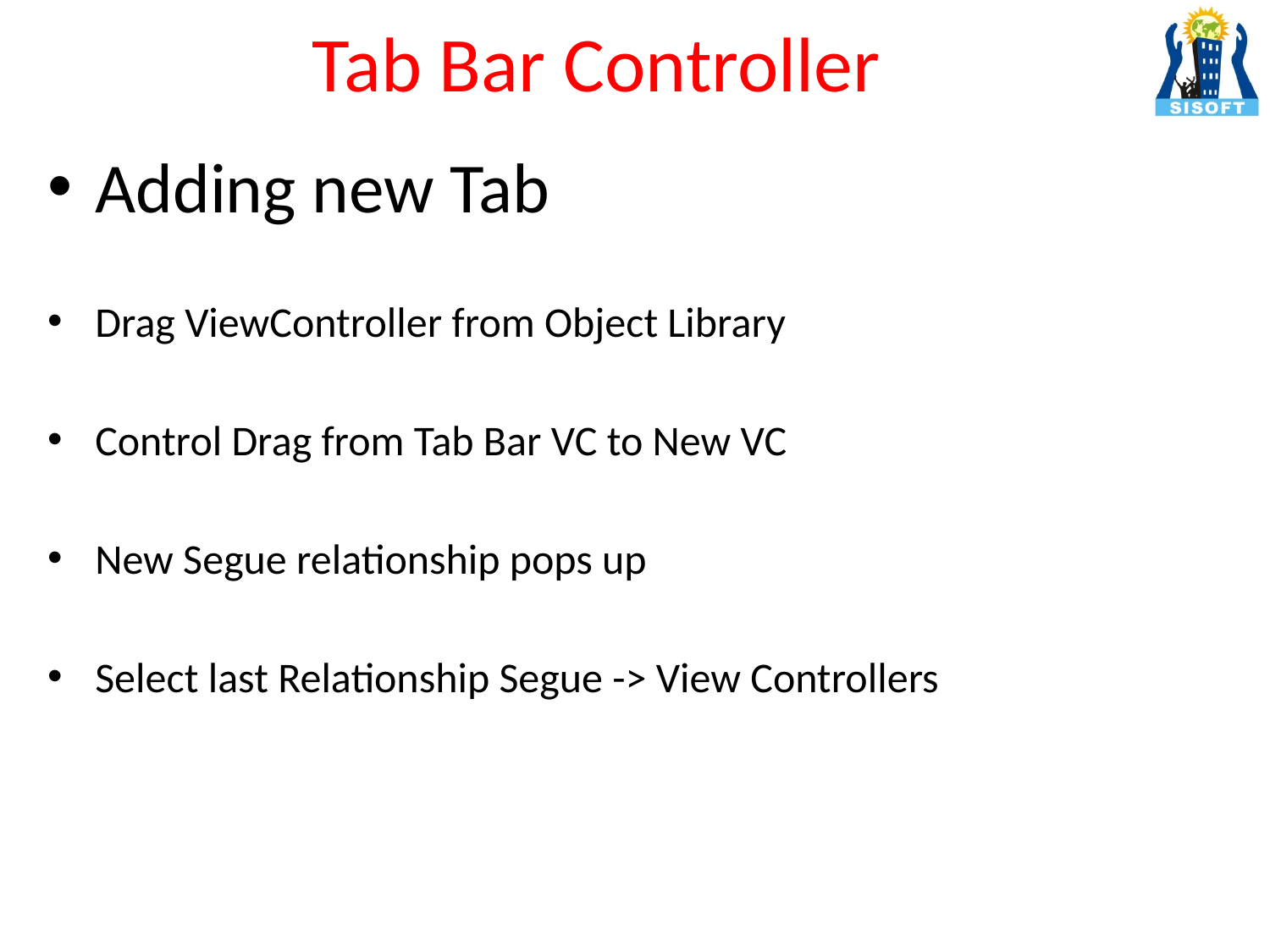

# Tab Bar Controller
Adding new Tab

Drag ViewController from Object Library

Control Drag from Tab Bar VC to New VC

New Segue relationship pops up

Select last Relationship Segue -> View Controllers